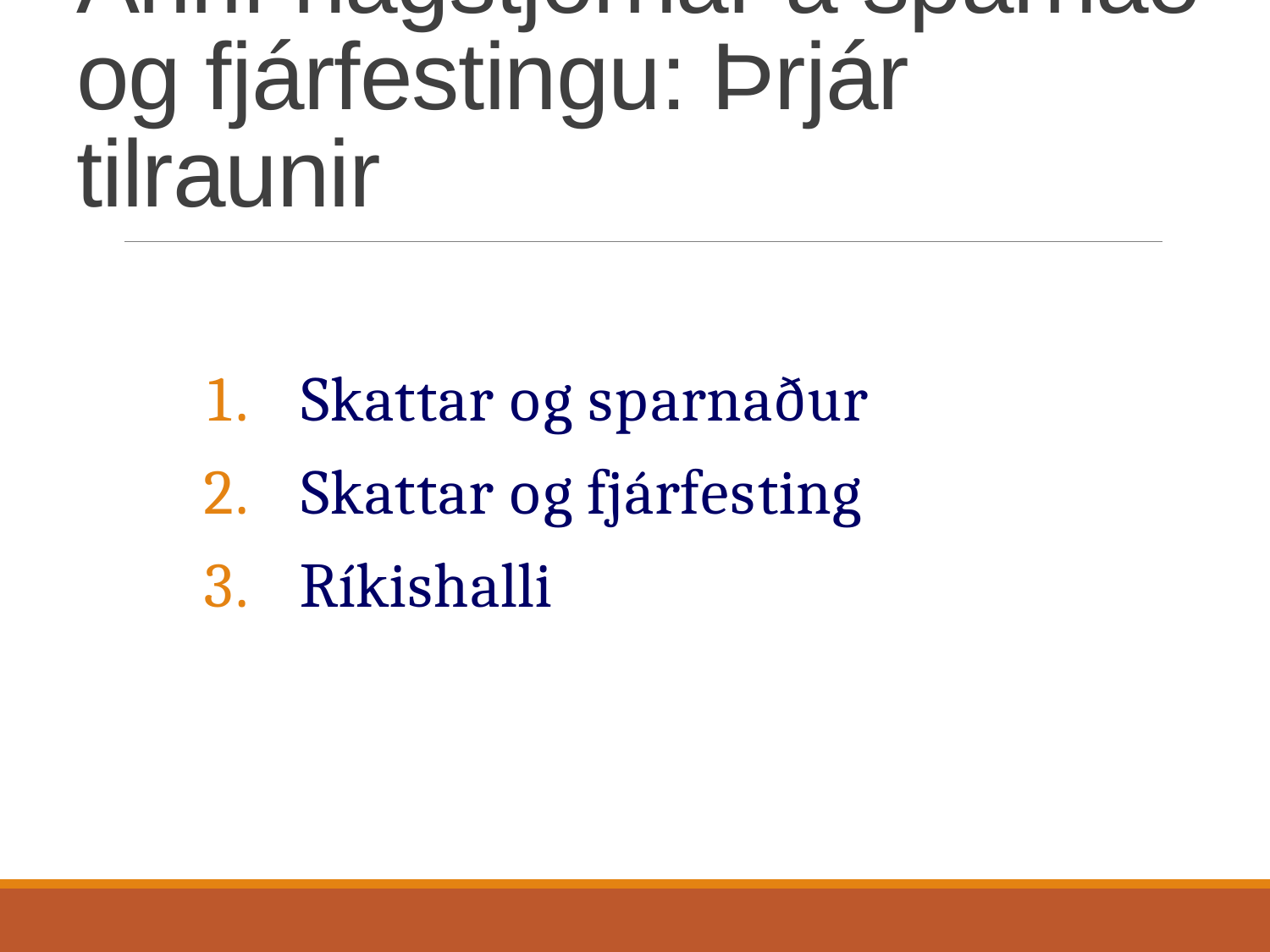

# Áhrif hagstjórnar á sparnað og fjárfestingu: Þrjár tilraunir
 Skattar og sparnaður
 Skattar og fjárfesting
 Ríkishalli